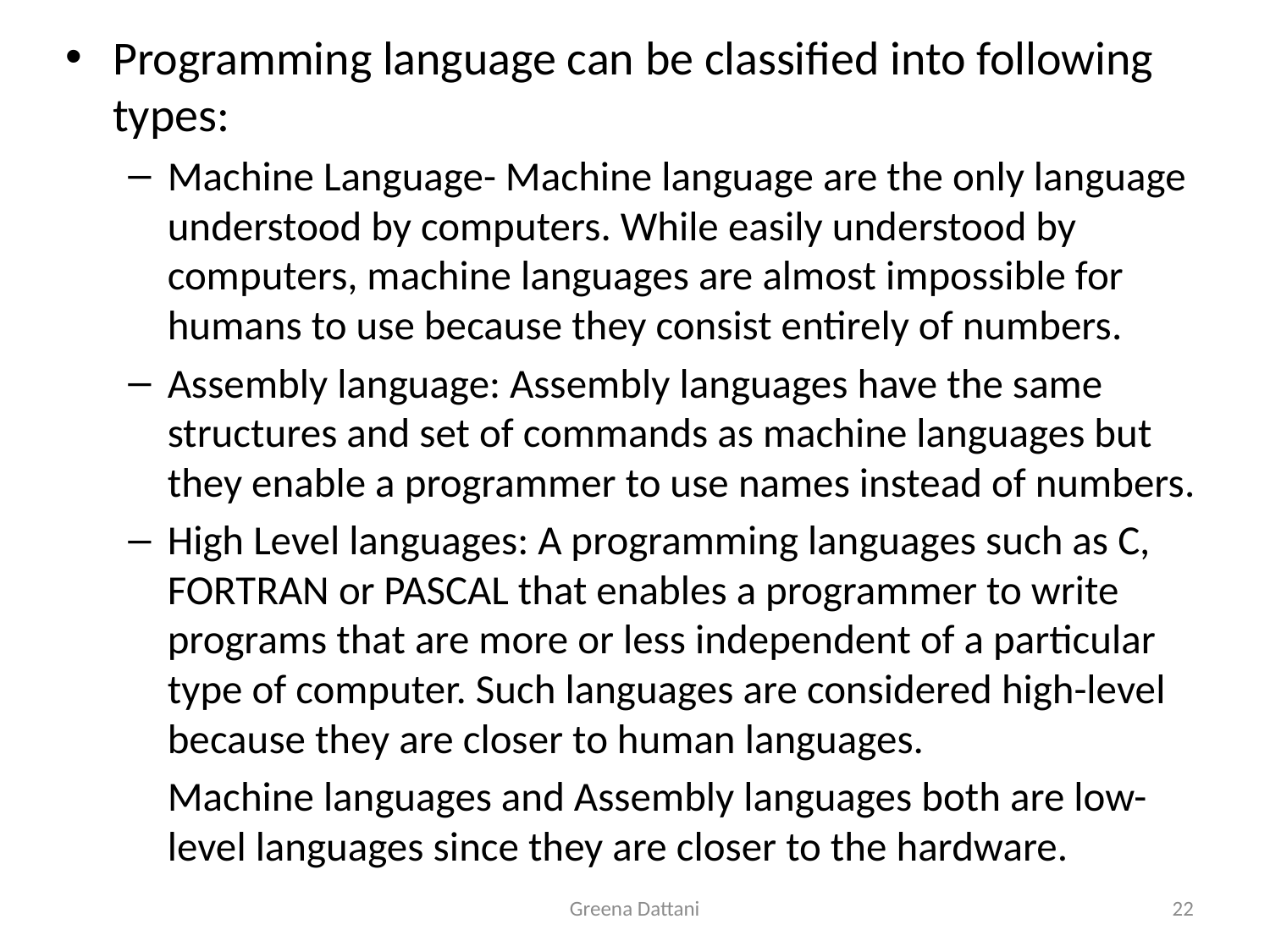

Programming language can be classified into following types:
Machine Language- Machine language are the only language understood by computers. While easily understood by computers, machine languages are almost impossible for humans to use because they consist entirely of numbers.
Assembly language: Assembly languages have the same structures and set of commands as machine languages but  they enable a programmer to use names instead of numbers.
High Level languages: A programming languages such as C, FORTRAN or PASCAL that enables a programmer to write programs that are more or less independent of a particular type of computer. Such languages are considered high-level because they are closer to human languages.
	Machine languages and Assembly languages both are low-level languages since they are closer to the hardware.
Greena Dattani
22